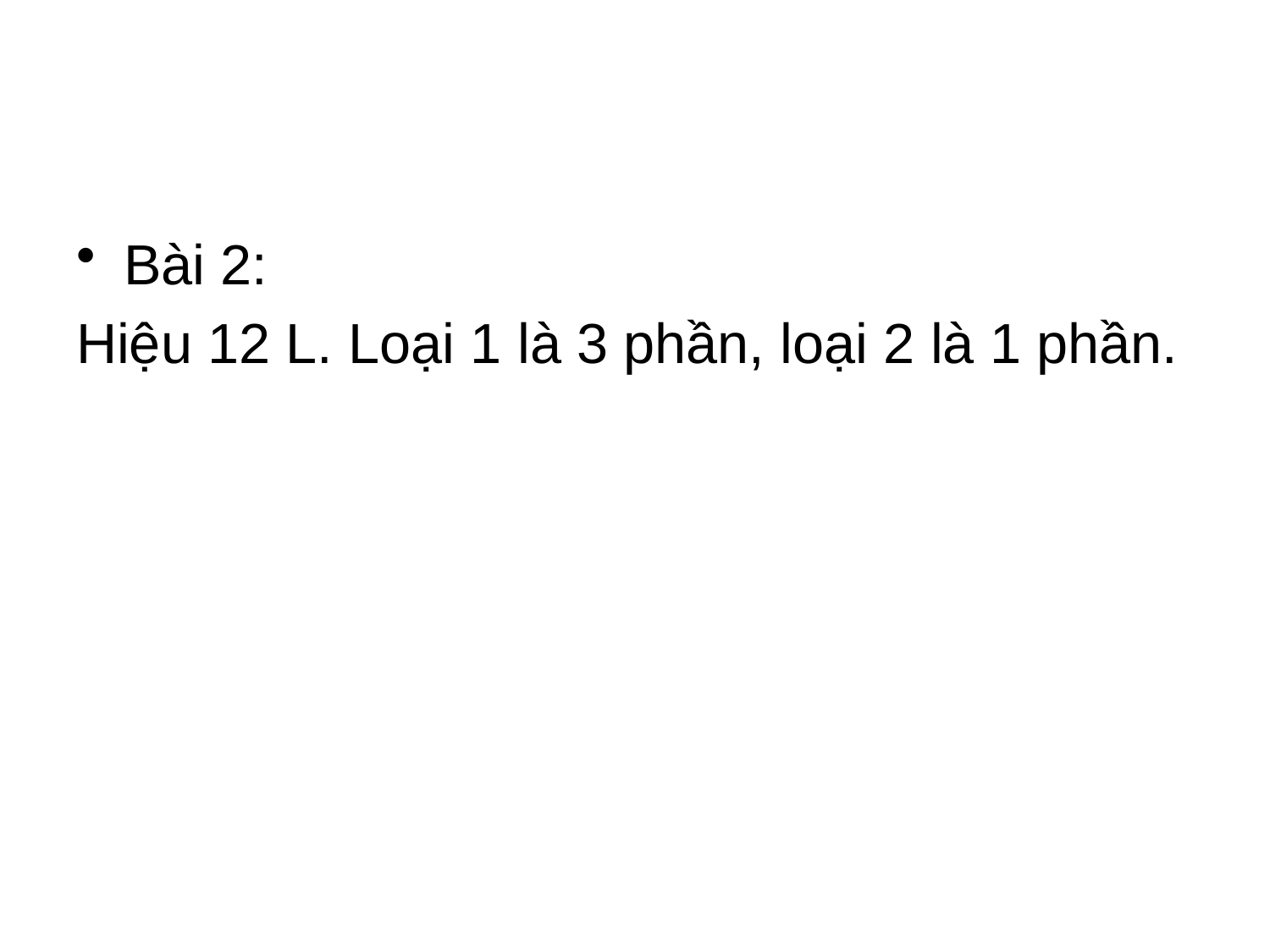

#
Bài 2:
Hiệu 12 L. Loại 1 là 3 phần, loại 2 là 1 phần.